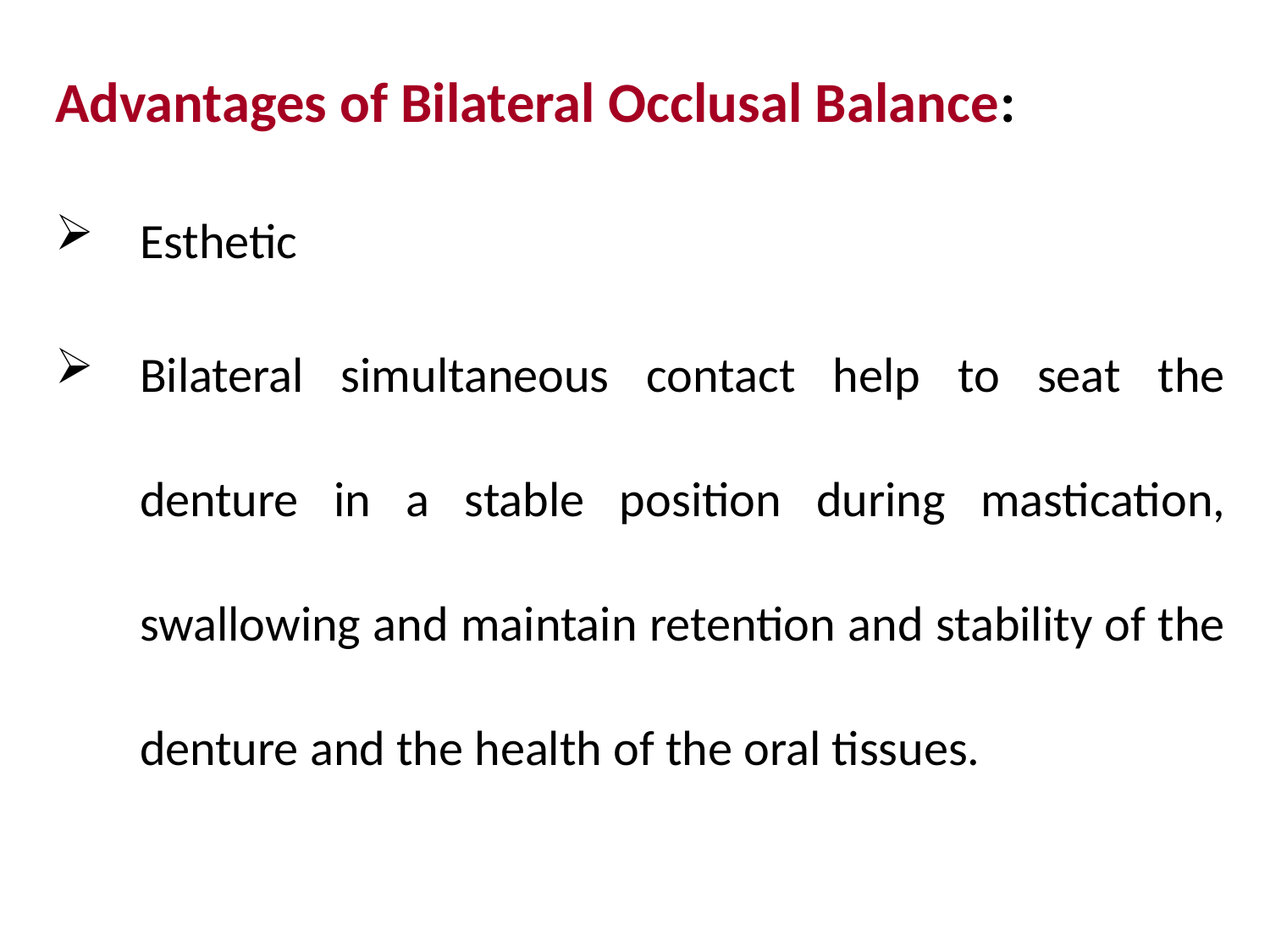

Advantages of Bilateral Occlusal Balance:
Esthetic
Bilateral simultaneous contact help to seat the denture in a stable position during mastication, swallowing and maintain retention and stability of the denture and the health of the oral tissues.